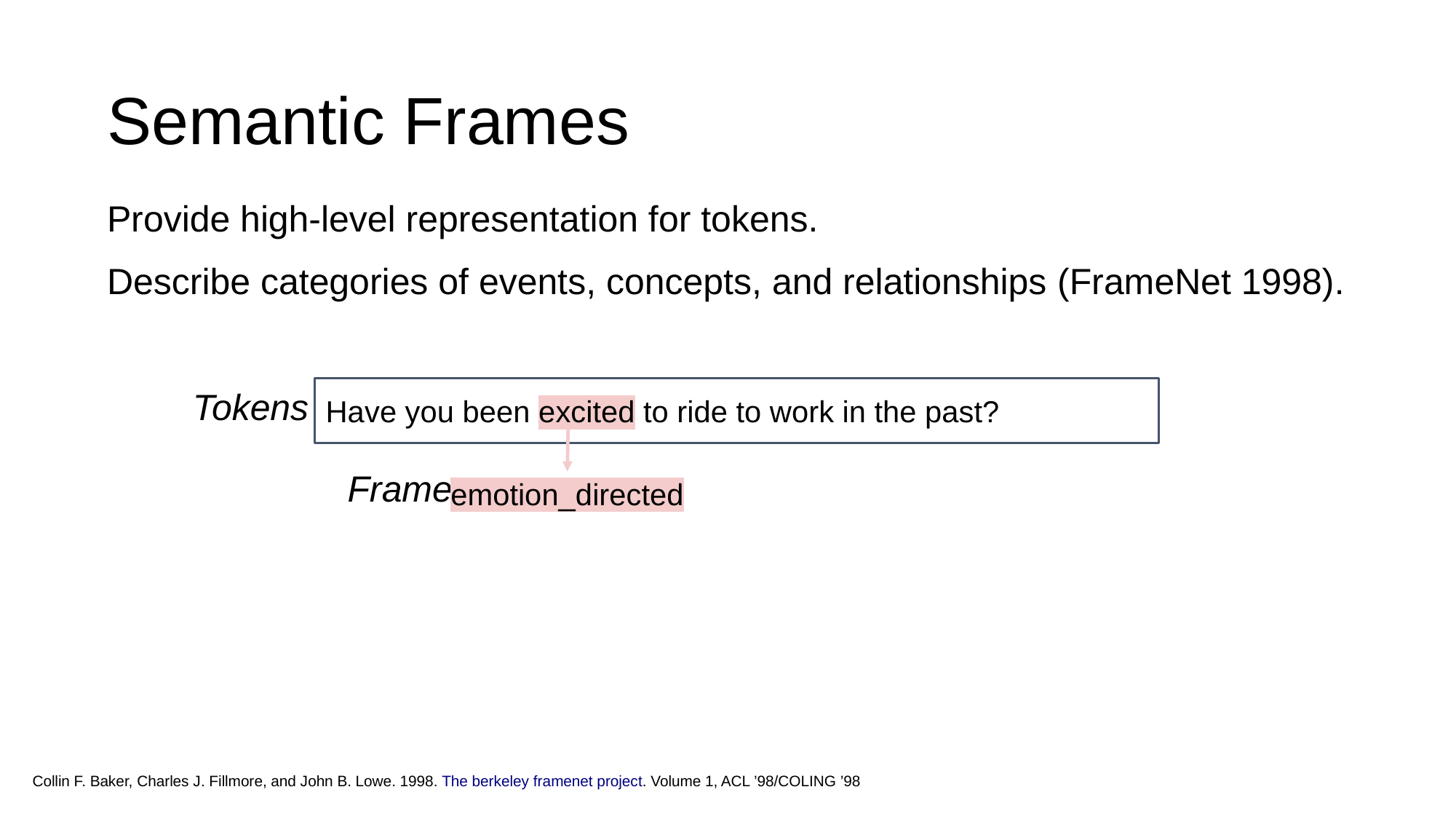

# Semantic Frames
Provide high-level representation for tokens.
Describe categories of events, concepts, and relationships (FrameNet 1998).
Have you been excited to ride to work in the past?
Tokens
Frame
emotion_directed

sad
etc.
worried
fine
perplexed
thrilled
heartbroken
Collin F. Baker, Charles J. Fillmore, and John B. Lowe. 1998. The berkeley framenet project. Volume 1, ACL ’98/COLING ’98
Frames: Semantic abstractions describing universal categories of events, concepts, and relationships, based on FrameNet1

Frame semantics provide a higher-level representation of individual tokens.

FrameNet defines more than 1200 frames

I    want    you   to      look      at    this       today
    DESIRING                        PERCEPTION                       CALENDERIC_UNIT
frame elements
					say
					hear
PERCEPTION	 	feel		OPINION
					smell
					see
15
1Collin F. Baker, Charles J. Fillmore, and John B. Lowe. 1998. The berkeley framenet project. , ACL 1998
https://framenet.icsi.berkeley.edu/fndrupal/